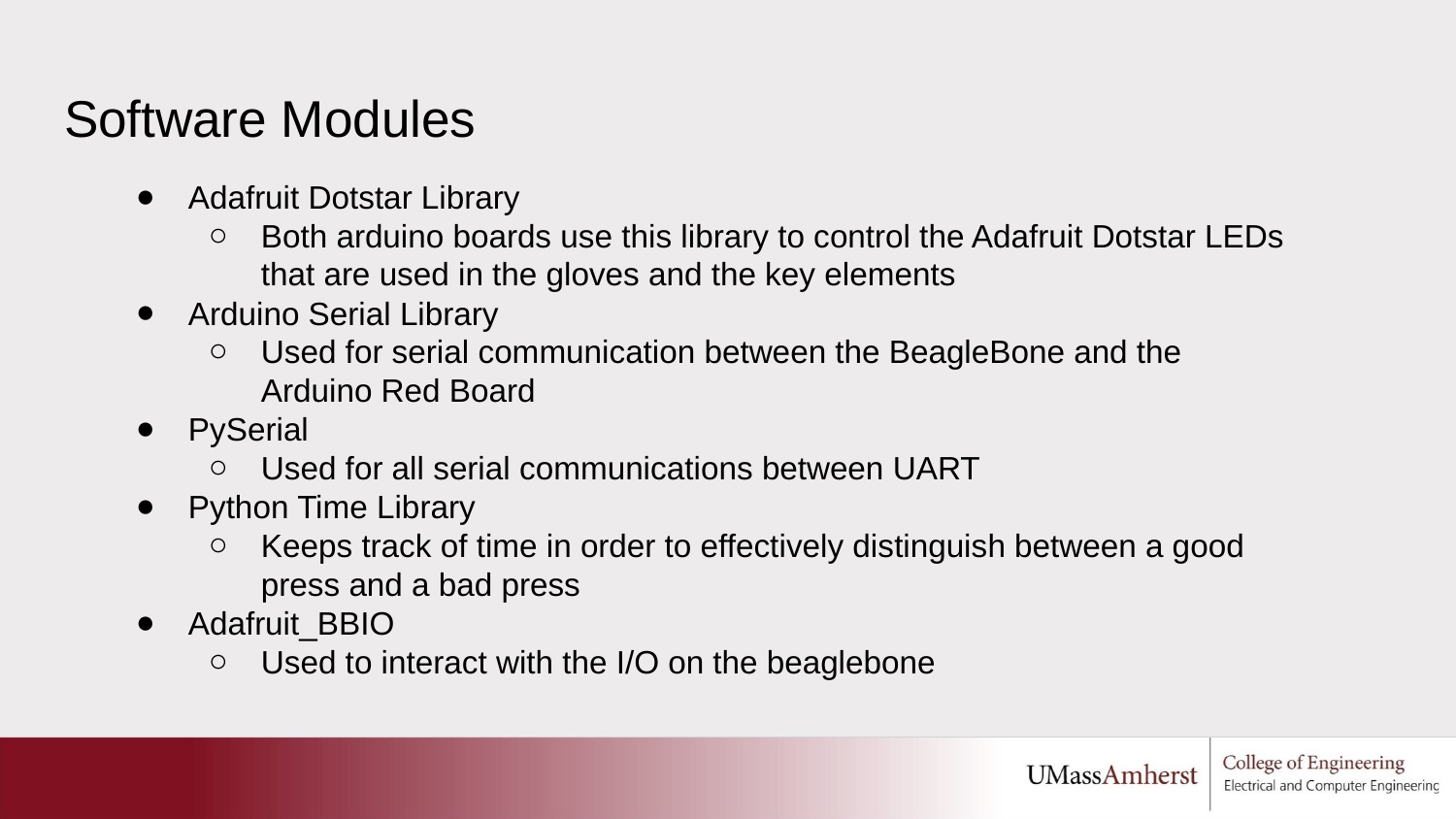

Software Modules
Adafruit Dotstar Library
Both arduino boards use this library to control the Adafruit Dotstar LEDs that are used in the gloves and the key elements
Arduino Serial Library
Used for serial communication between the BeagleBone and the Arduino Red Board
PySerial
Used for all serial communications between UART
Python Time Library
Keeps track of time in order to effectively distinguish between a good press and a bad press
Adafruit_BBIO
Used to interact with the I/O on the beaglebone